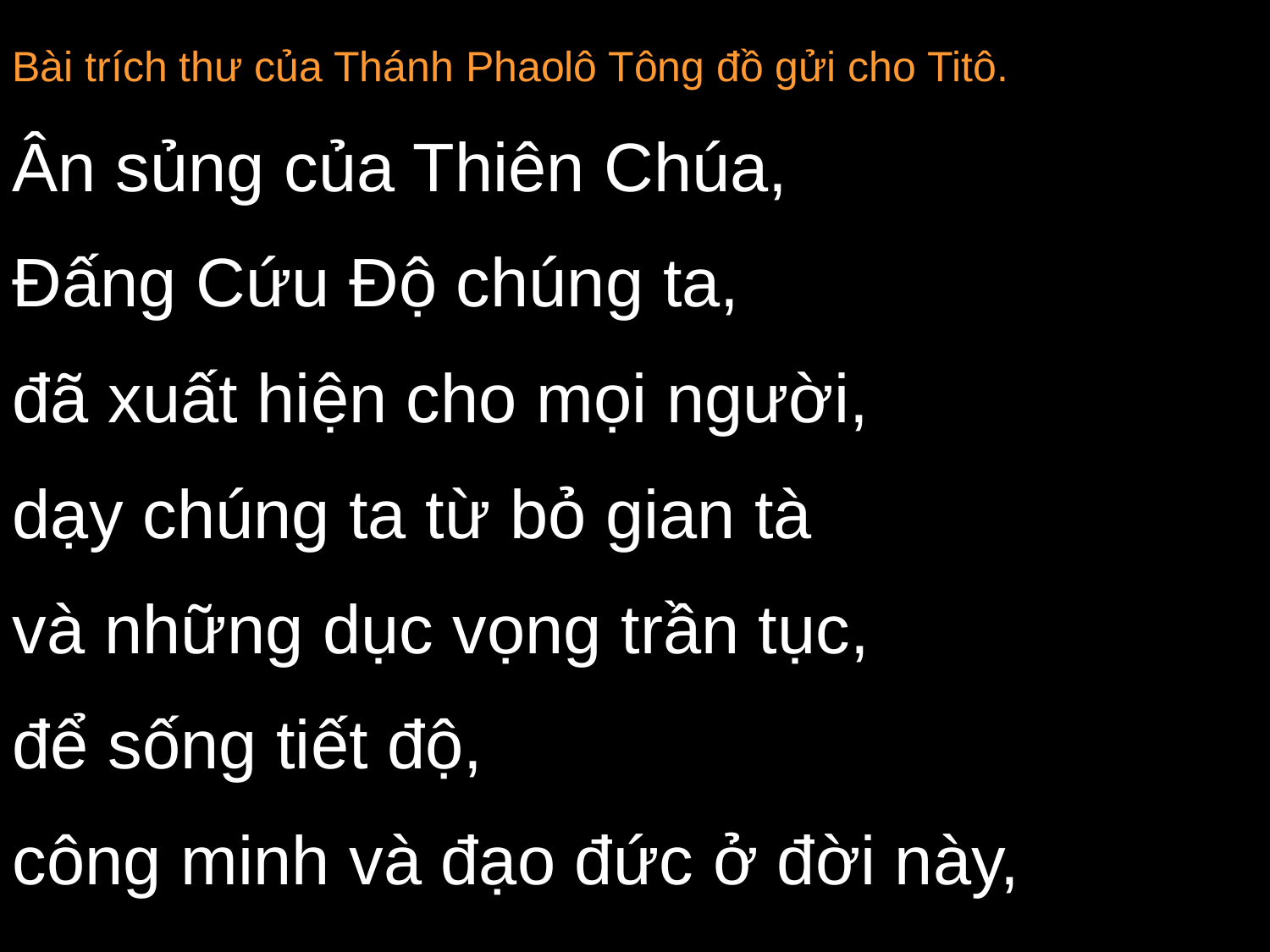

Bài trích thư của Thánh Phaolô Tông đồ gửi cho Titô.
Ân sủng của Thiên Chúa,
Đấng Cứu Độ chúng ta,
đã xuất hiện cho mọi người,
dạy chúng ta từ bỏ gian tà
và những dục vọng trần tục,
để sống tiết độ,
công minh và đạo đức ở đời này,